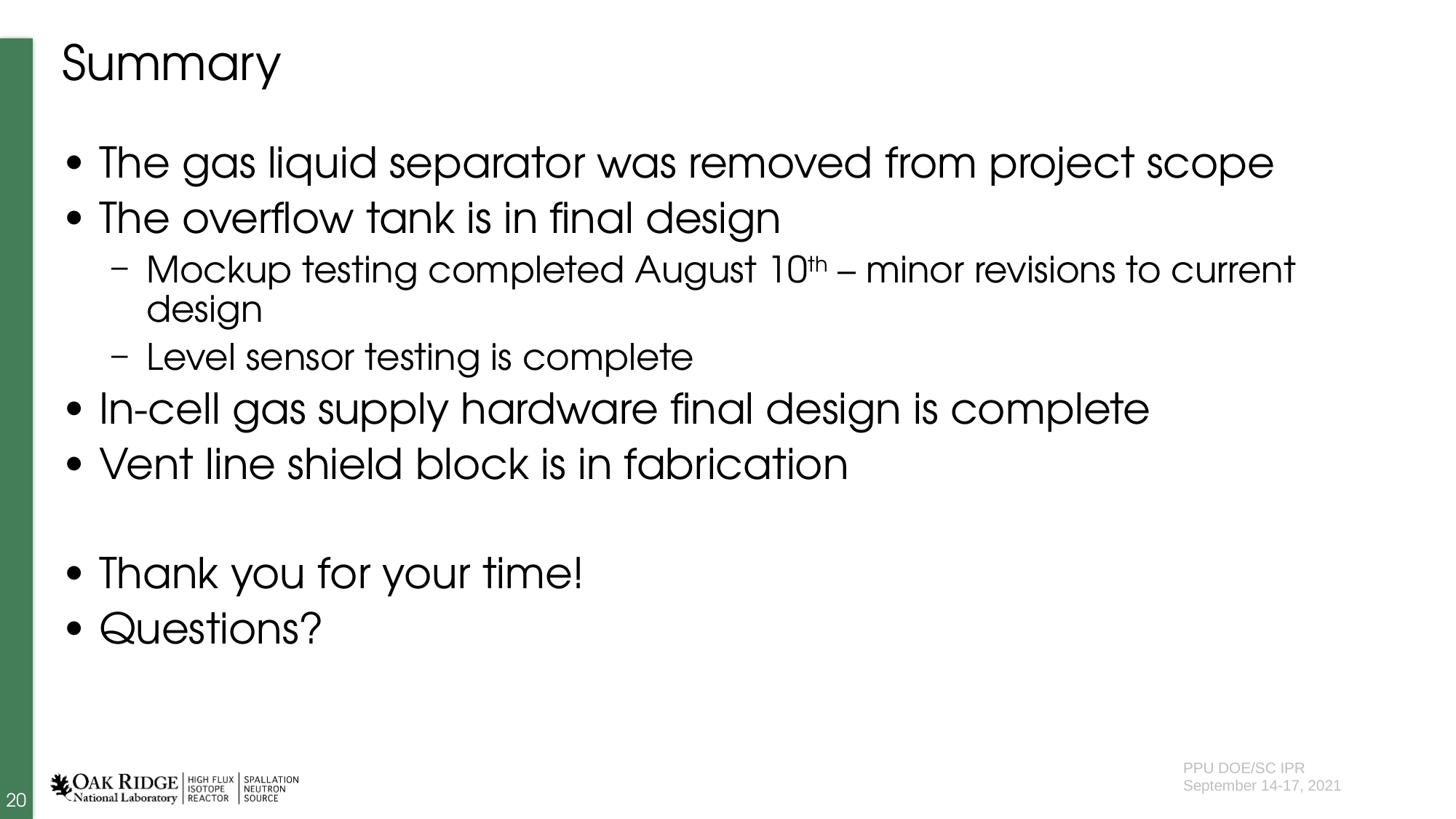

# Summary
The gas liquid separator was removed from project scope
The overflow tank is in final design
Mockup testing completed August 10th – minor revisions to current design
Level sensor testing is complete
In-cell gas supply hardware final design is complete
Vent line shield block is in fabrication

Thank you for your time!
Questions?